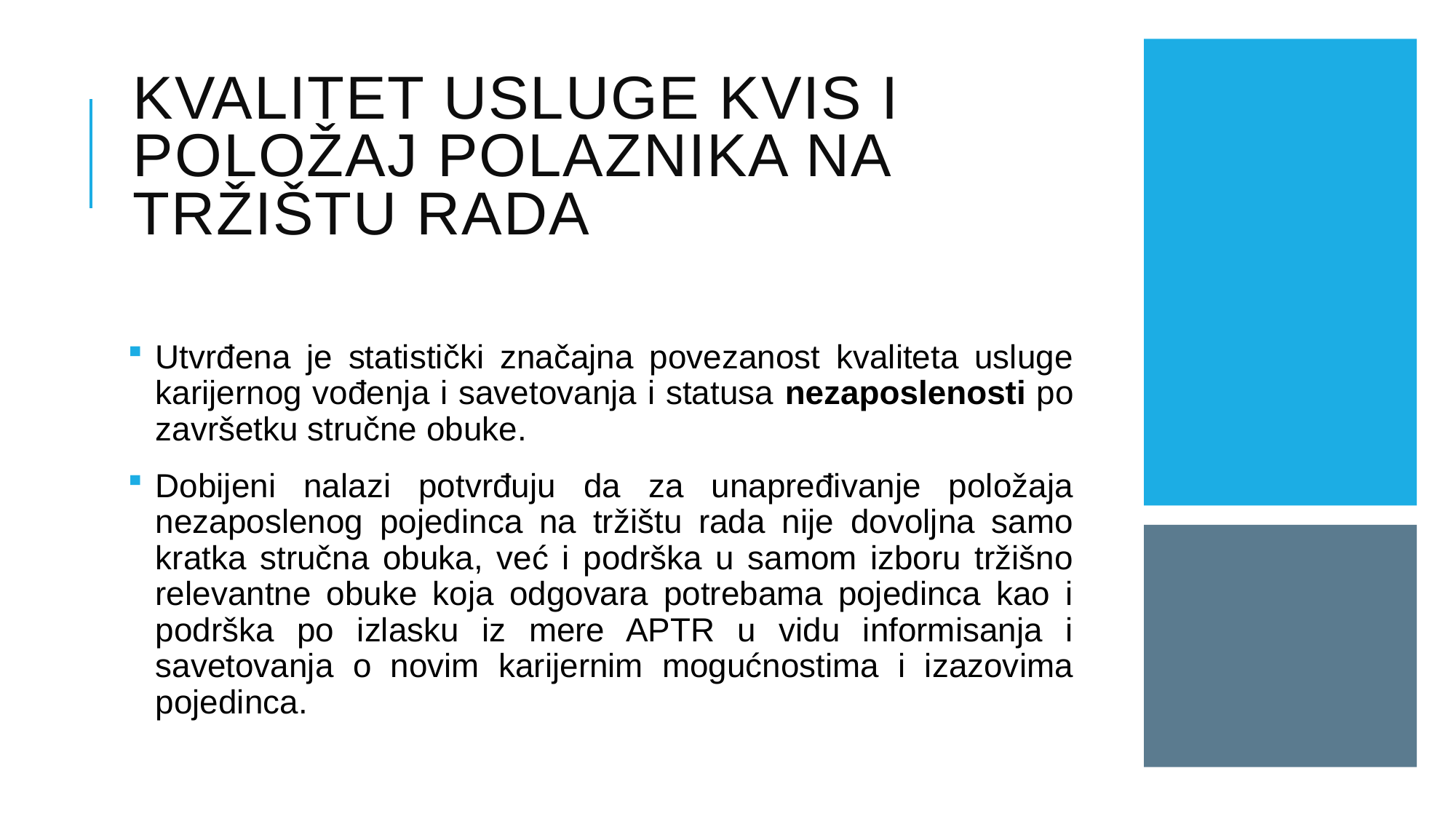

# Kvalitet usluge KViS i položaj polaznika na tržištu rada

Utvrđena je statistički značajna povezanost kvaliteta usluge karijernog vođenja i savetovanja i statusa nezaposlenosti po završetku stručne obuke.
Dobijeni nalazi potvrđuju da za unapređivanje položaja nezaposlenog pojedinca na tržištu rada nije dovoljna samo kratka stručna obuka, već i podrška u samom izboru tržišno relevantne obuke koja odgovara potrebama pojedinca kao i podrška po izlasku iz mere APTR u vidu informisanja i savetovanja o novim karijernim mogućnostima i izazovima pojedinca.